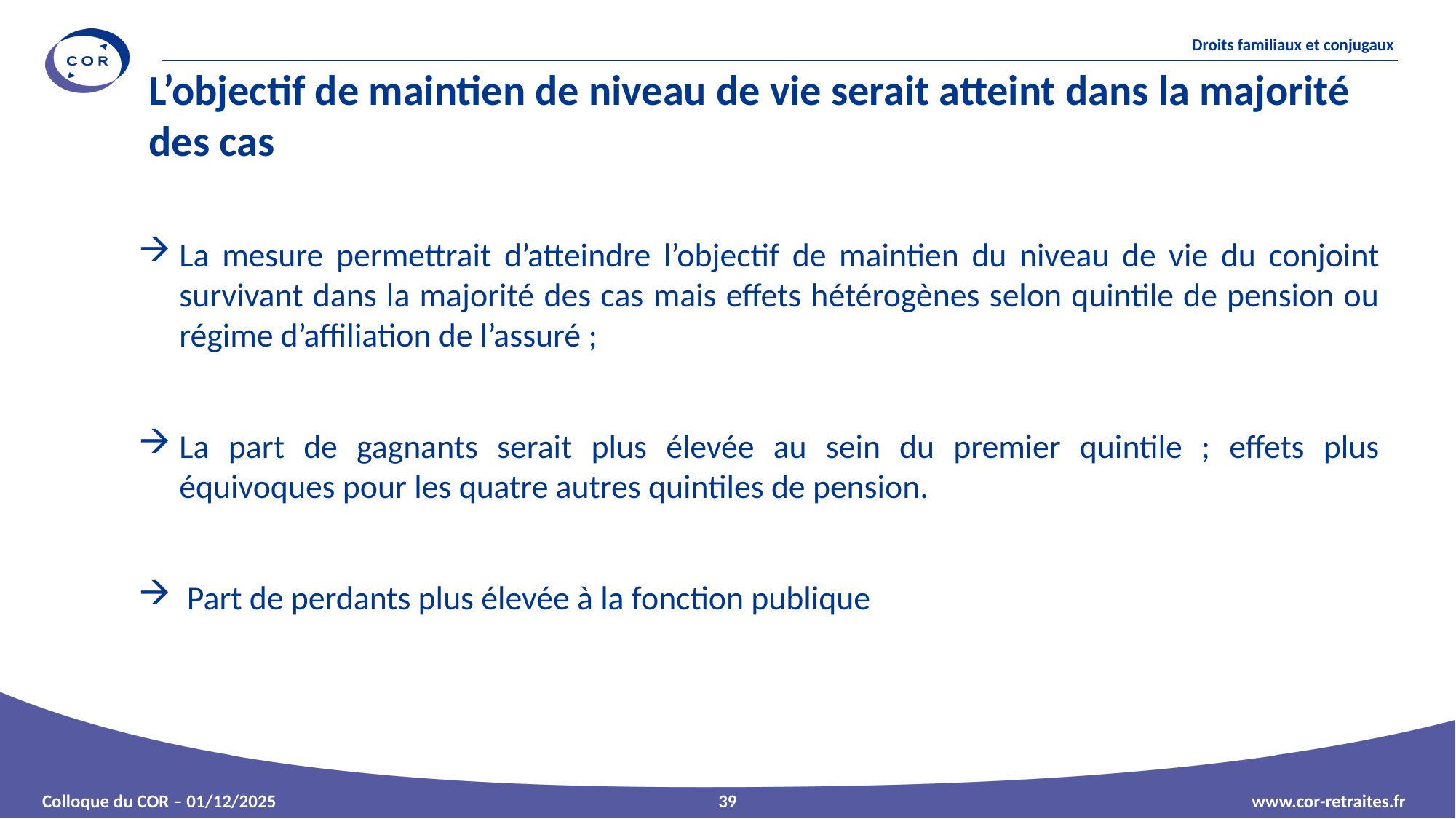

# L’objectif de maintien de niveau de vie serait atteint dans la majorité des cas

La mesure permettrait d’atteindre l’objectif de maintien du niveau de vie du conjoint survivant dans la majorité des cas mais effets hétérogènes selon quintile de pension ou régime d’affiliation de l’assuré ;

La part de gagnants serait plus élevée au sein du premier quintile ; effets plus équivoques pour les quatre autres quintiles de pension.

 Part de perdants plus élevée à la fonction publique

39